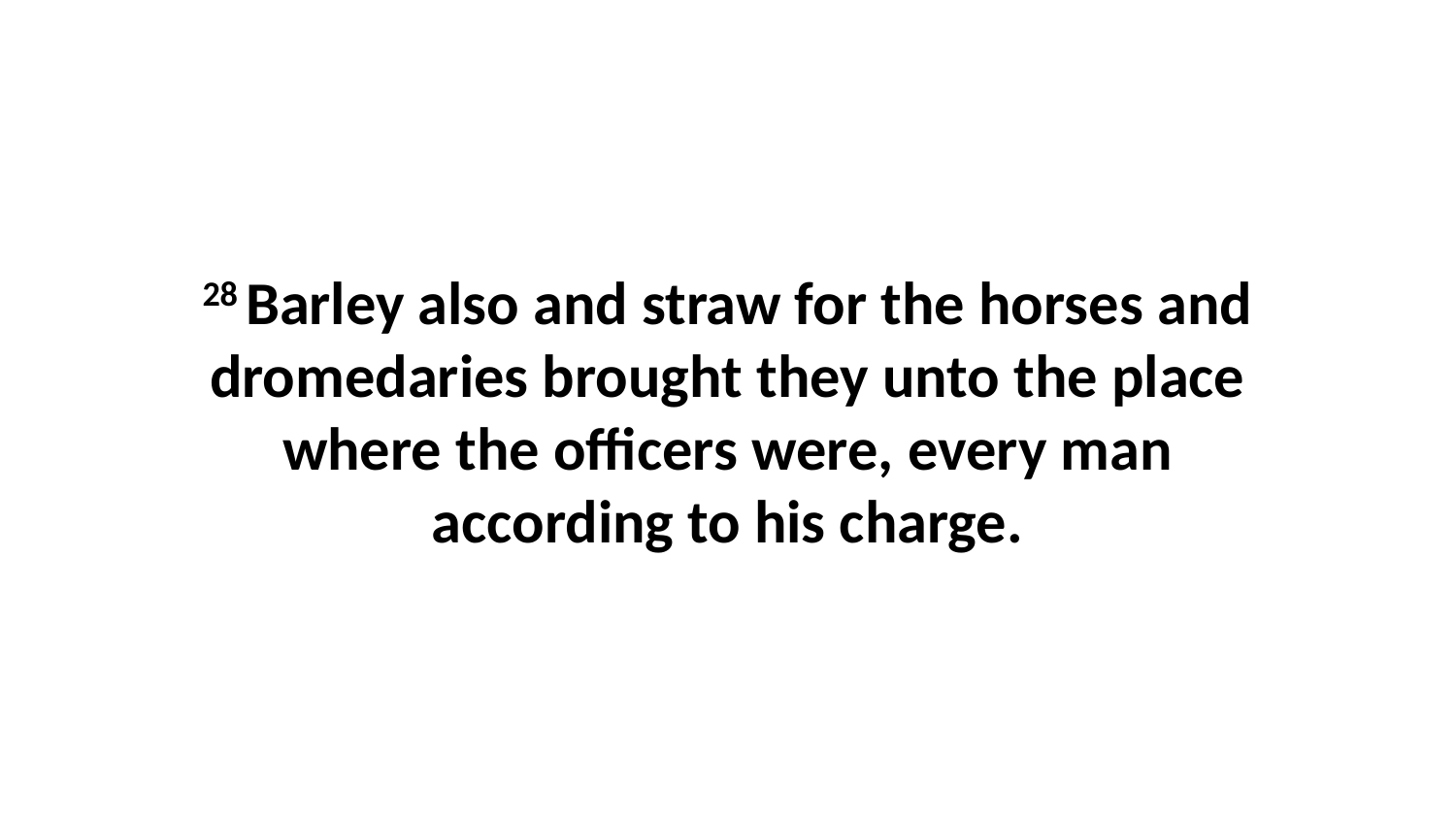

28 Barley also and straw for the horses and dromedaries brought they unto the place where the officers were, every man according to his charge.